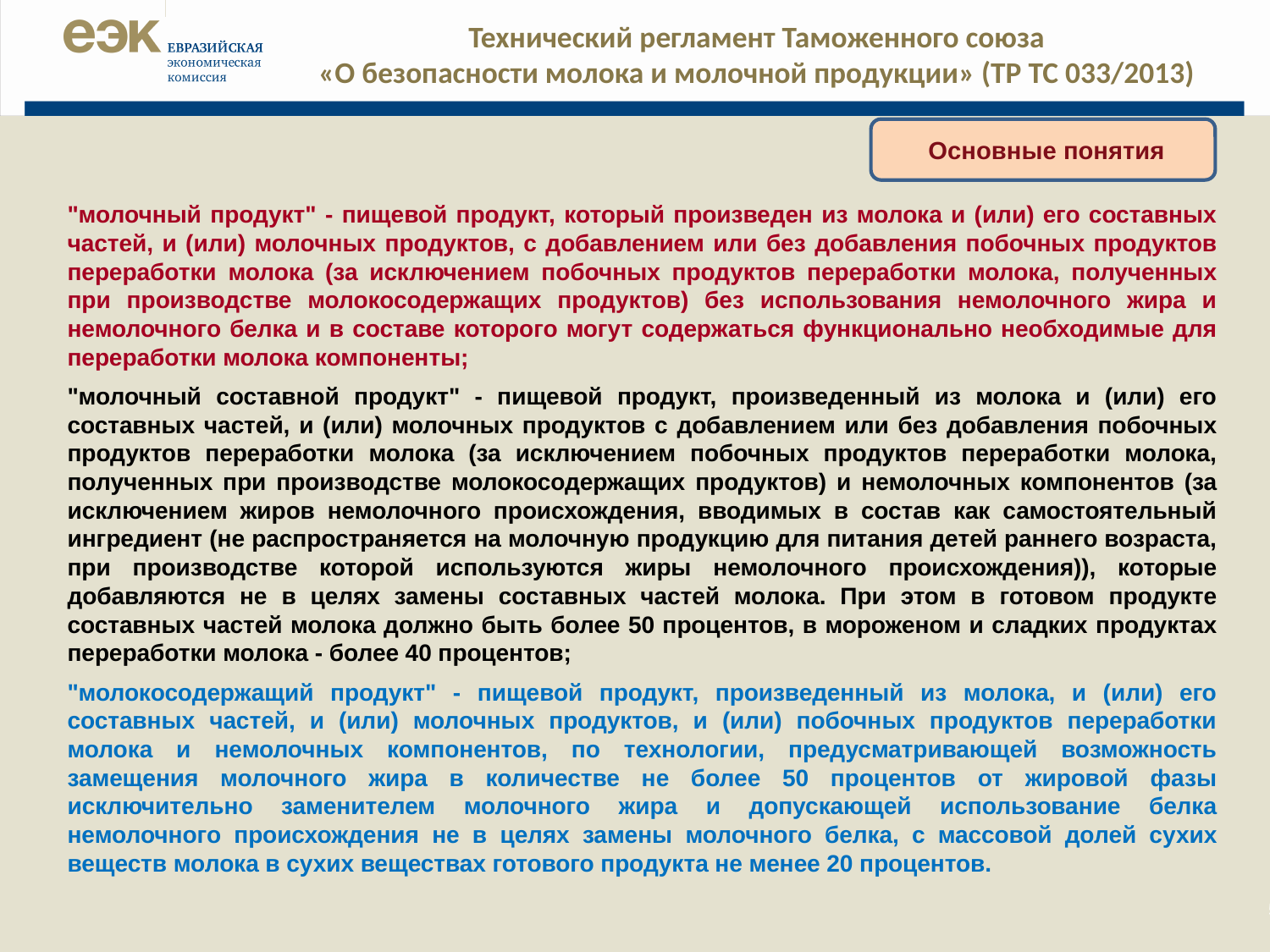

Технический регламент Таможенного союза
«О безопасности молока и молочной продукции» (ТР ТС 033/2013)
 Основные понятия
"молочный продукт" - пищевой продукт, который произведен из молока и (или) его составных частей, и (или) молочных продуктов, с добавлением или без добавления побочных продуктов переработки молока (за исключением побочных продуктов переработки молока, полученных при производстве молокосодержащих продуктов) без использования немолочного жира и немолочного белка и в составе которого могут содержаться функционально необходимые для переработки молока компоненты;
"молочный составной продукт" - пищевой продукт, произведенный из молока и (или) его составных частей, и (или) молочных продуктов с добавлением или без добавления побочных продуктов переработки молока (за исключением побочных продуктов переработки молока, полученных при производстве молокосодержащих продуктов) и немолочных компонентов (за исключением жиров немолочного происхождения, вводимых в состав как самостоятельный ингредиент (не распространяется на молочную продукцию для питания детей раннего возраста, при производстве которой используются жиры немолочного происхождения)), которые добавляются не в целях замены составных частей молока. При этом в готовом продукте составных частей молока должно быть более 50 процентов, в мороженом и сладких продуктах переработки молока - более 40 процентов;
"молокосодержащий продукт" - пищевой продукт, произведенный из молока, и (или) его составных частей, и (или) молочных продуктов, и (или) побочных продуктов переработки молока и немолочных компонентов, по технологии, предусматривающей возможность замещения молочного жира в количестве не более 50 процентов от жировой фазы исключительно заменителем молочного жира и допускающей использование белка немолочного происхождения не в целях замены молочного белка, с массовой долей сухих веществ молока в сухих веществах готового продукта не менее 20 процентов.

53